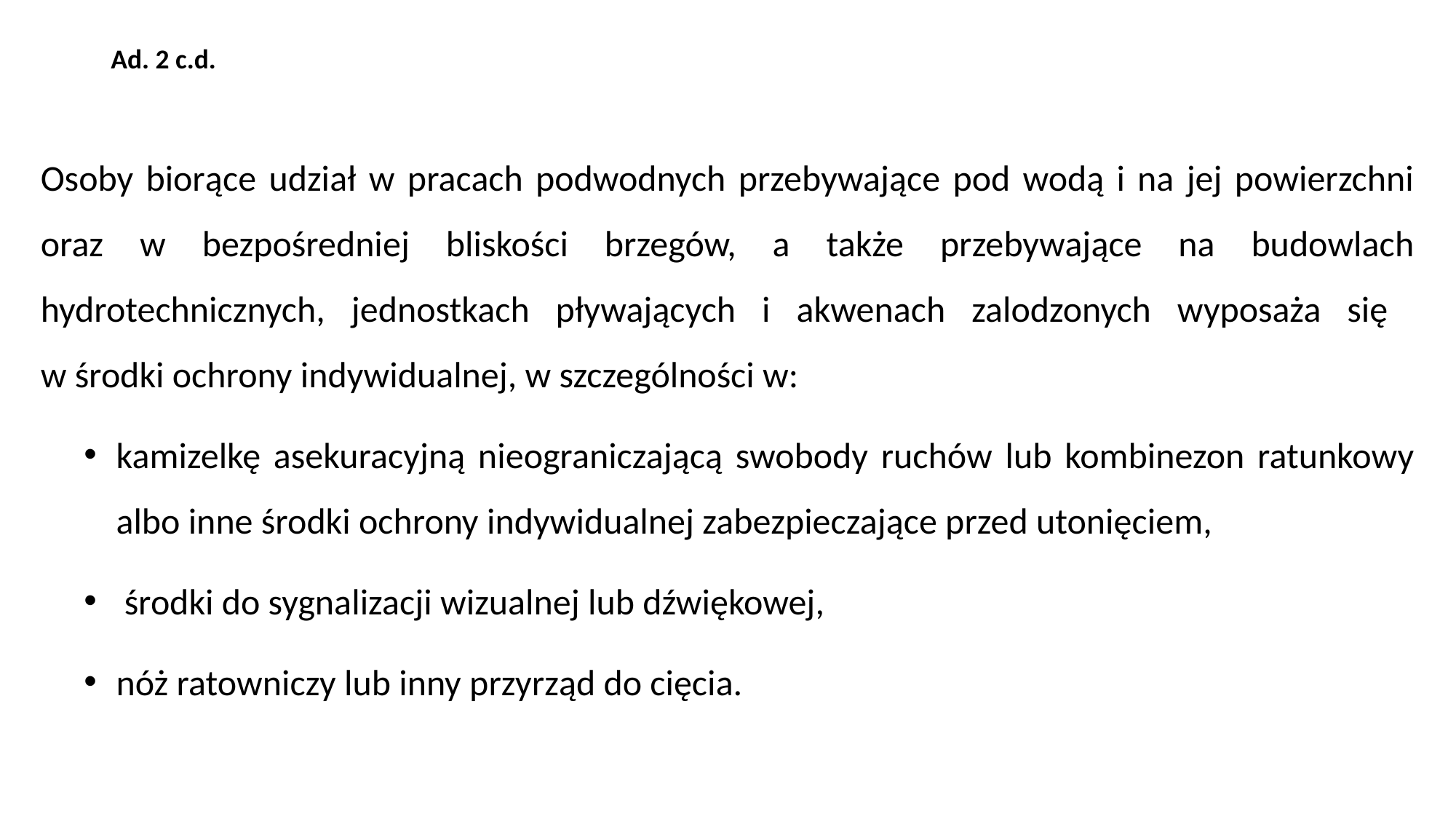

# Ad. 2 c.d.
Osoby biorące udział w pracach podwodnych przebywające pod wodą i na jej powierzchni oraz w bezpośredniej bliskości brzegów, a także przebywające na budowlach hydrotechnicznych, jednostkach pływających i akwenach zalodzonych wyposaża się
w środki ochrony indywidualnej, w szczególności w:
kamizelkę asekuracyjną nieograniczającą swobody ruchów lub kombinezon ratunkowy albo inne środki ochrony indywidualnej zabezpieczające przed utonięciem,
 środki do sygnalizacji wizualnej lub dźwiękowej,
nóż ratowniczy lub inny przyrząd do cięcia.